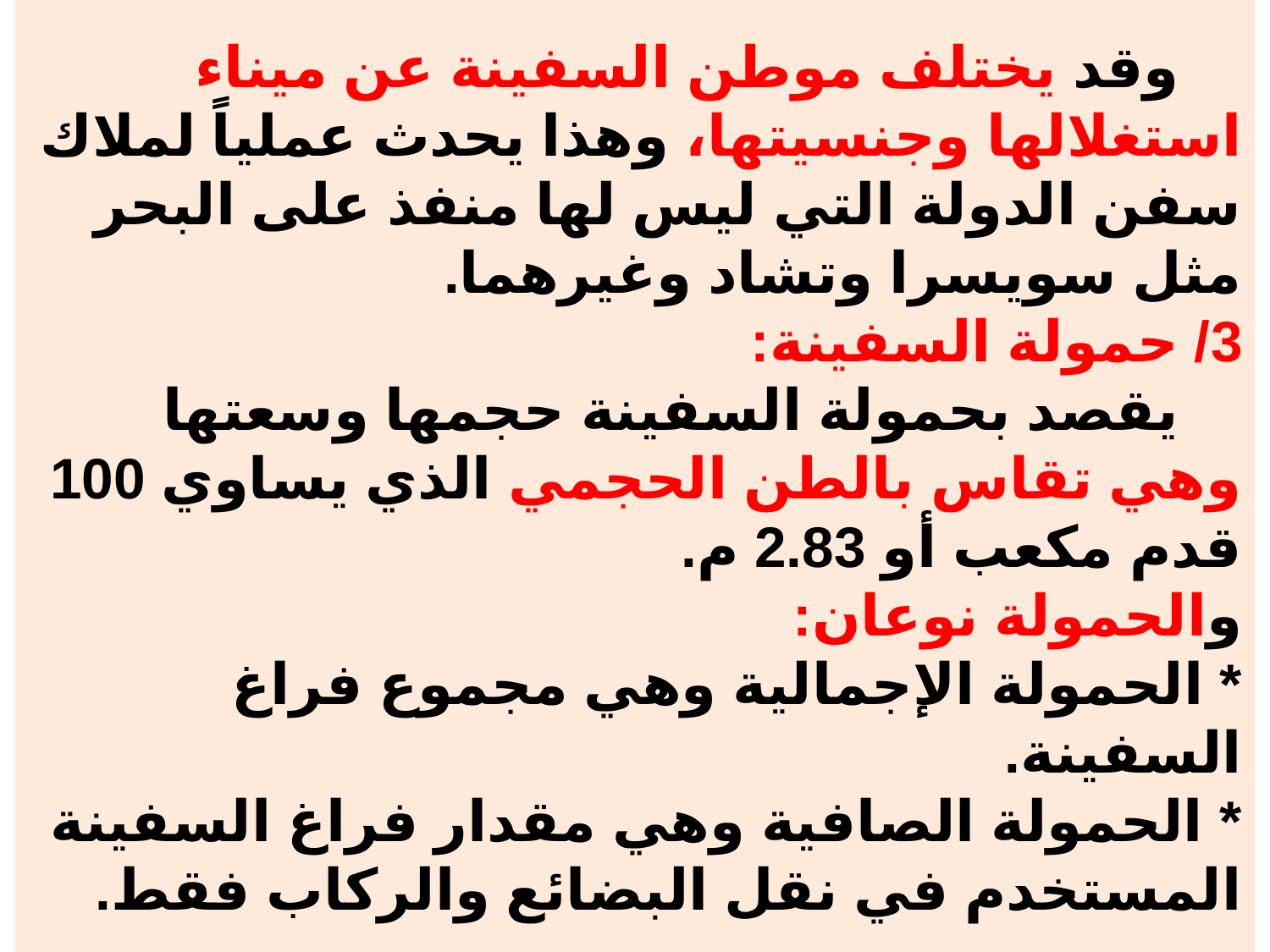

# وقد يختلف موطن السفينة عن ميناء استغلالها وجنسيتها، وهذا يحدث عملياً لملاك سفن الدولة التي ليس لها منفذ على البحر مثل سويسرا وتشاد وغيرهما. 3/ حمولة السفينة: يقصد بحمولة السفينة حجمها وسعتها وهي تقاس بالطن الحجمي الذي يساوي 100 قدم مكعب أو 2.83 م. والحمولة نوعان: * الحمولة الإجمالية وهي مجموع فراغ السفينة. * الحمولة الصافية وهي مقدار فراغ السفينة المستخدم في نقل البضائع والركاب فقط.